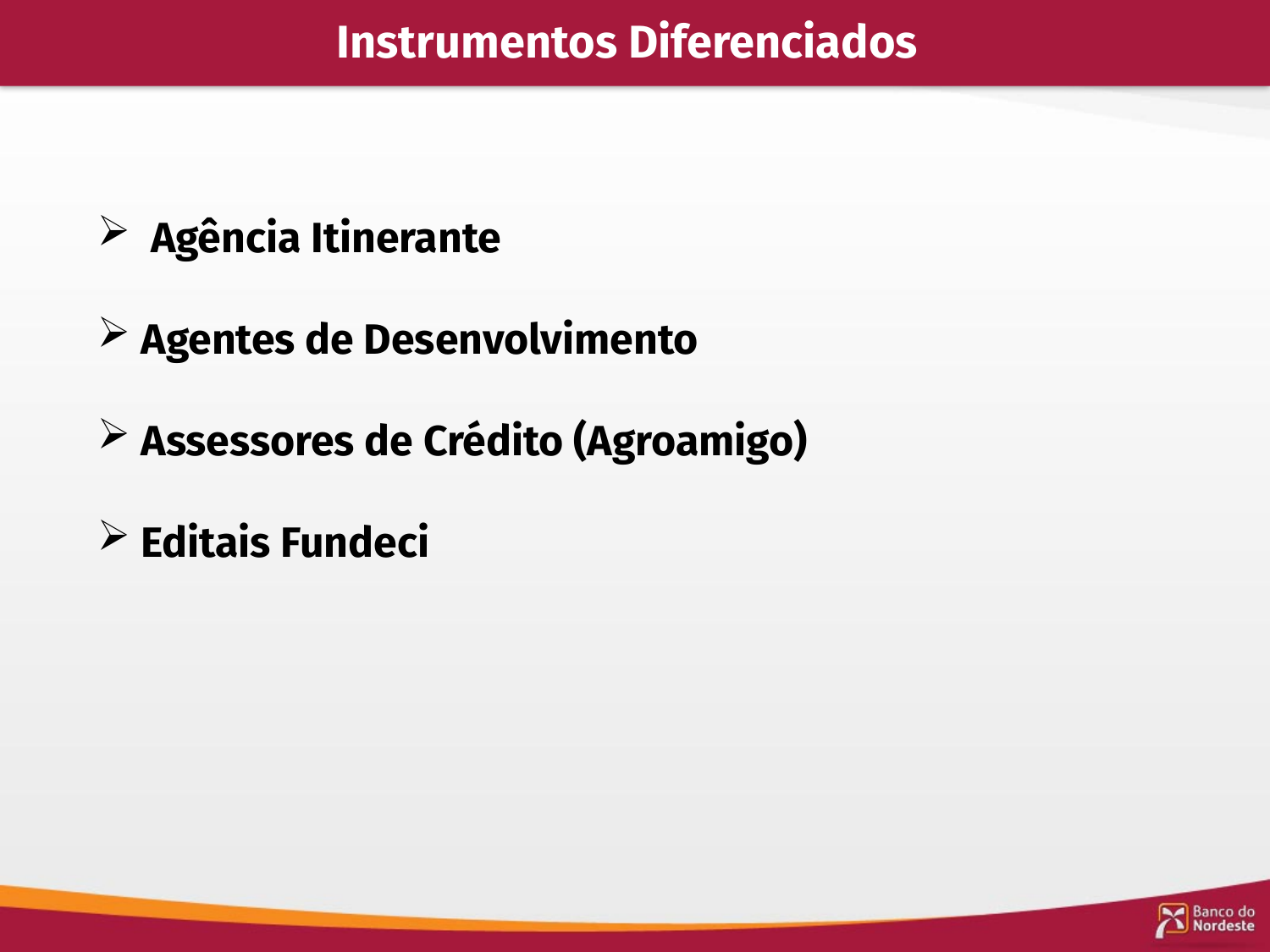

Instrumentos Diferenciados
  Agência Itinerante

 Agentes de Desenvolvimento

 Assessores de Crédito (Agroamigo)

 Editais Fundeci